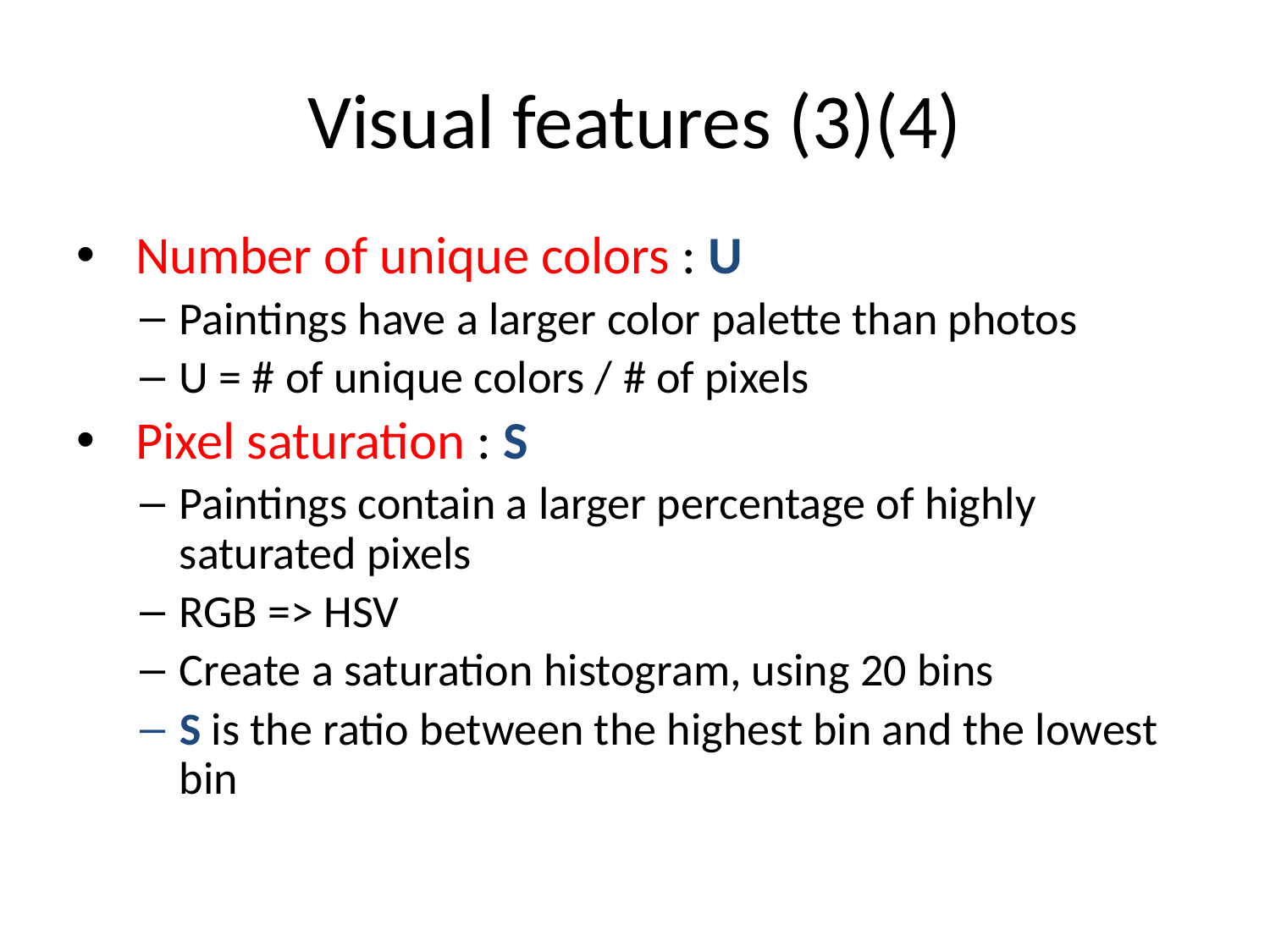

# Visual features (3)(4)
 Number of unique colors : U
Paintings have a larger color palette than photos
U = # of unique colors / # of pixels
 Pixel saturation : S
Paintings contain a larger percentage of highly saturated pixels
RGB => HSV
Create a saturation histogram, using 20 bins
S is the ratio between the highest bin and the lowest bin